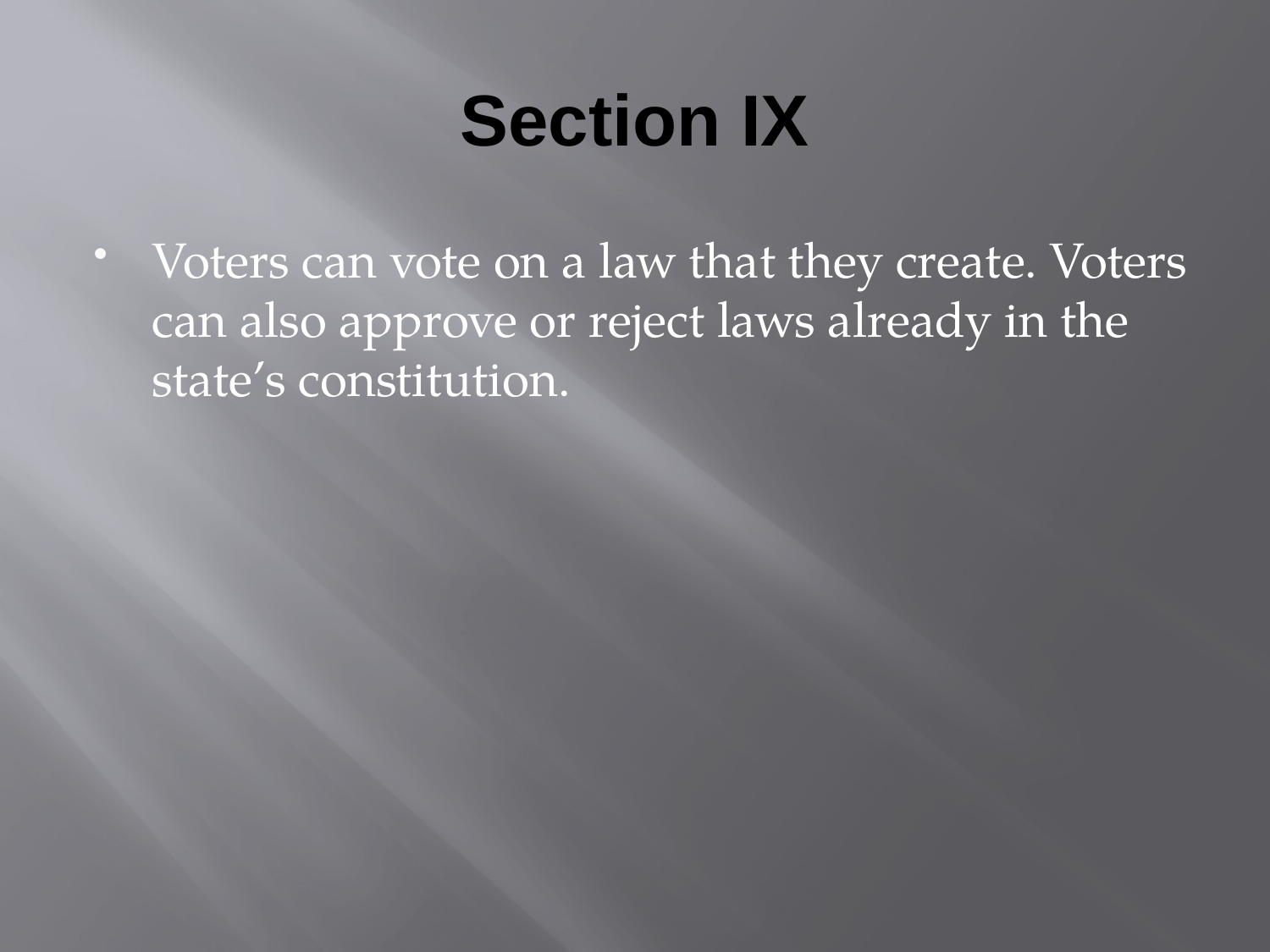

# Section IX
Voters can vote on a law that they create. Voters can also approve or reject laws already in the state’s constitution.